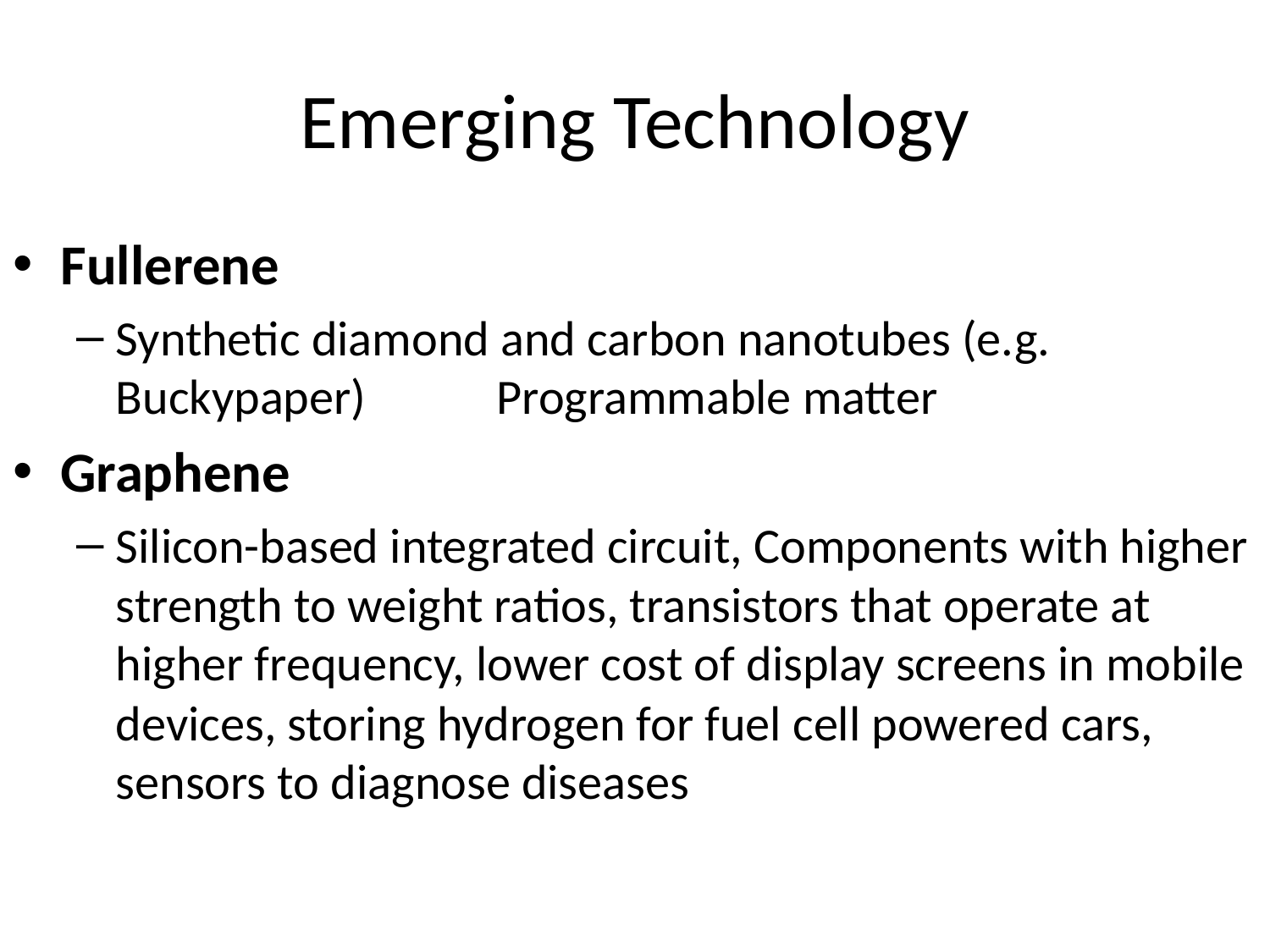

# Emerging Technology
Fullerene
Synthetic diamond and carbon nanotubes (e.g. Buckypaper) 	Programmable matter
Graphene
Silicon-based integrated circuit, Components with higher strength to weight ratios, transistors that operate at higher frequency, lower cost of display screens in mobile devices, storing hydrogen for fuel cell powered cars, sensors to diagnose diseases